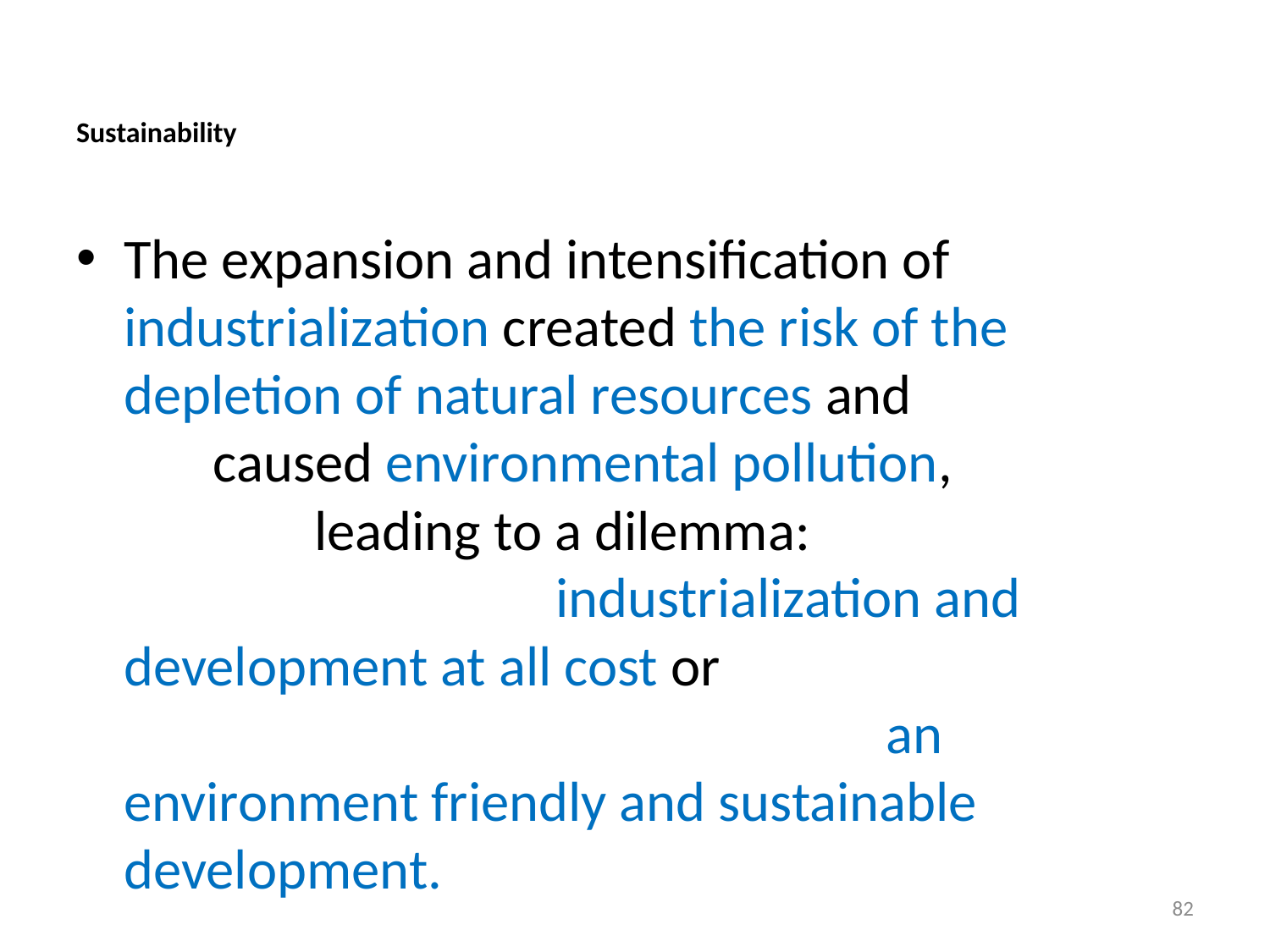

# Sustainability
The expansion and intensification of industrialization created the risk of the depletion of natural resources and                              caused environmental pollution,                                  leading to a dilemma:                                                                 industrialization and development at all cost or                                                                                                  an environment friendly and sustainable development.
82